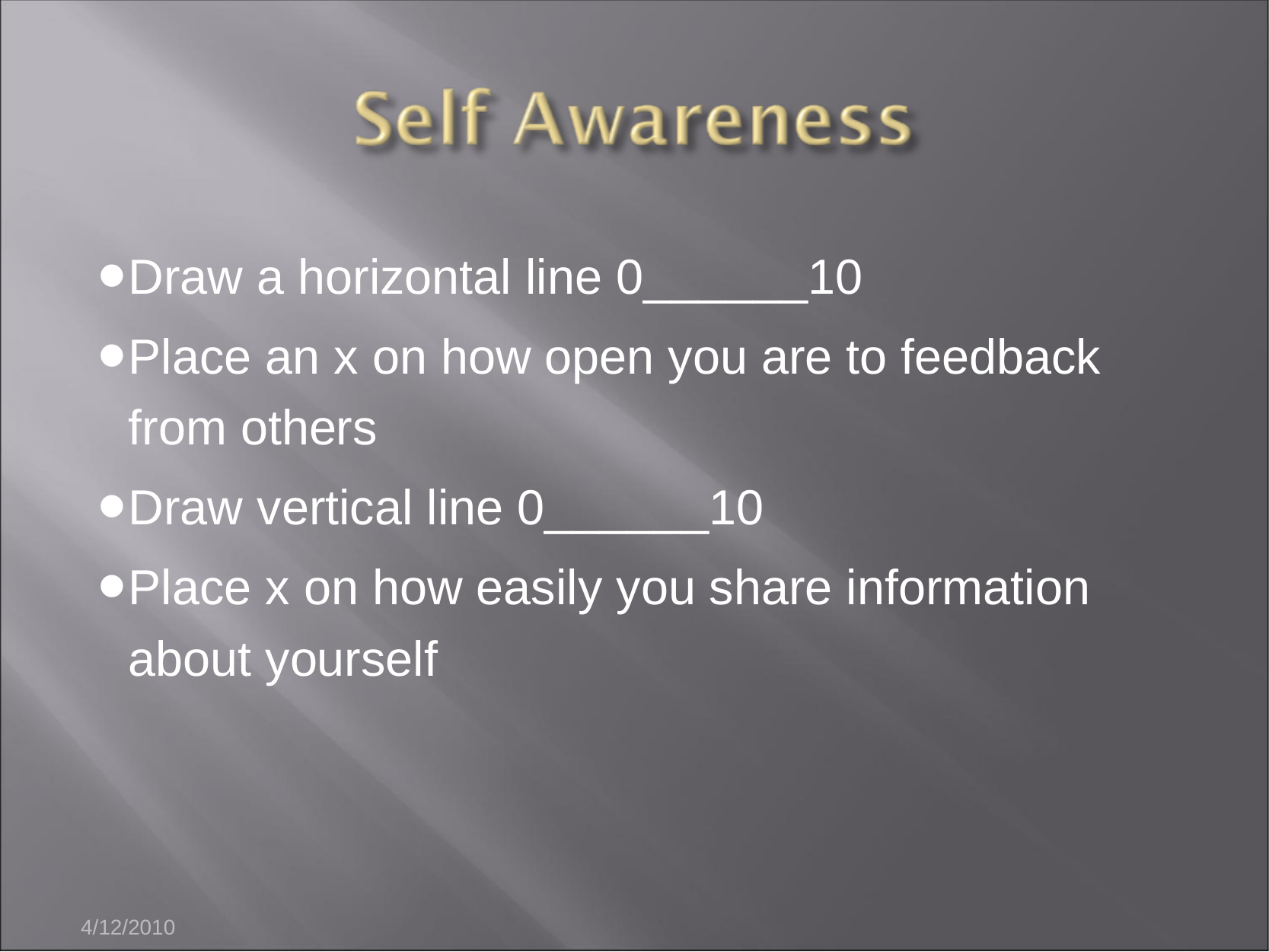

Draw a horizontal line 0______10
Place an x on how open you are to feedback from others
Draw vertical line 0______10
Place x on how easily you share information about yourself
4/12/2010